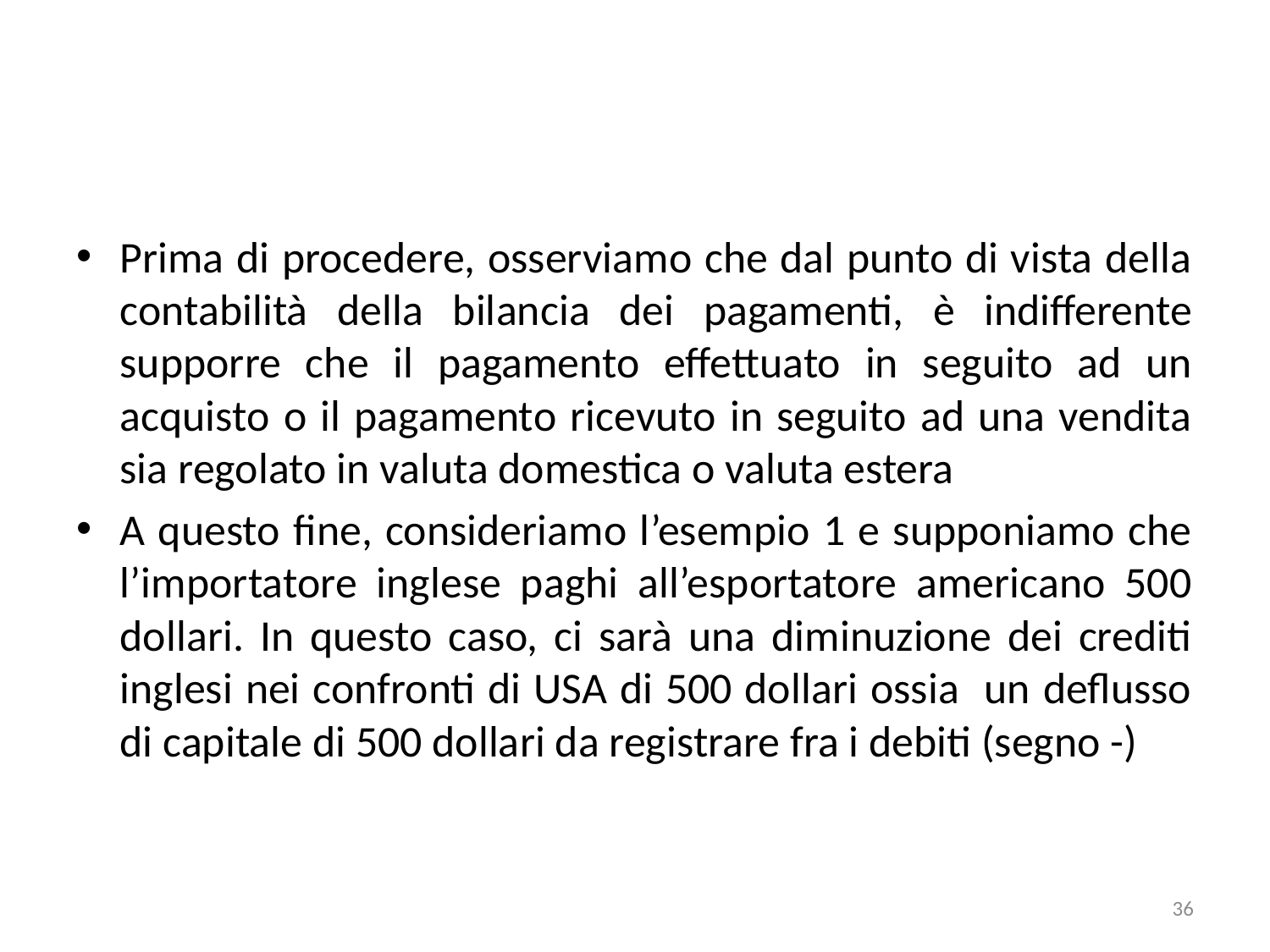

#
Prima di procedere, osserviamo che dal punto di vista della contabilità della bilancia dei pagamenti, è indifferente supporre che il pagamento effettuato in seguito ad un acquisto o il pagamento ricevuto in seguito ad una vendita sia regolato in valuta domestica o valuta estera
A questo fine, consideriamo l’esempio 1 e supponiamo che l’importatore inglese paghi all’esportatore americano 500 dollari. In questo caso, ci sarà una diminuzione dei crediti inglesi nei confronti di USA di 500 dollari ossia  un deflusso di capitale di 500 dollari da registrare fra i debiti (segno -)
36